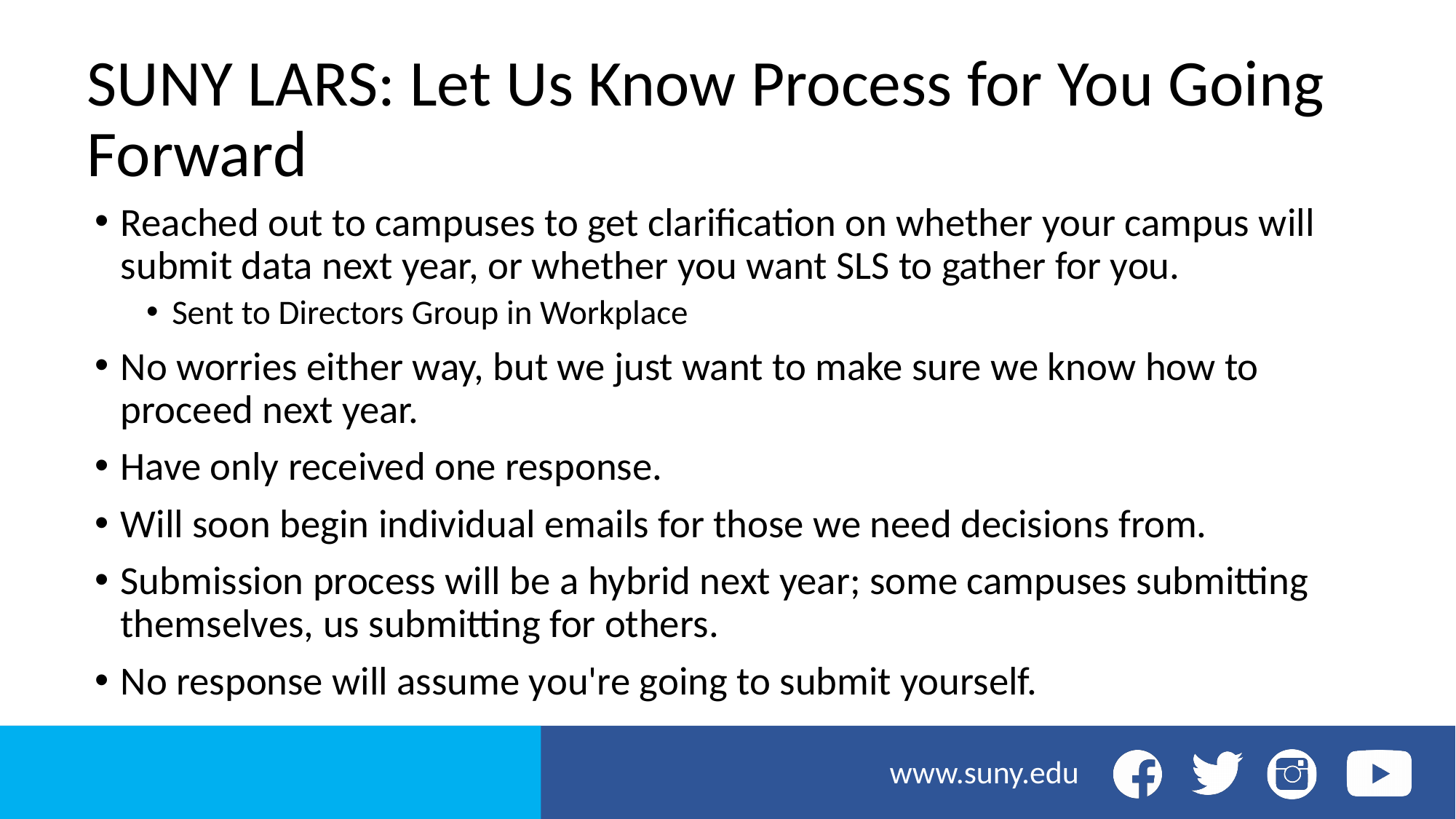

# SUNY LARS: Let Us Know Process for You Going Forward
Reached out to campuses to get clarification on whether your campus will submit data next year, or whether you want SLS to gather for you.
Sent to Directors Group in Workplace
No worries either way, but we just want to make sure we know how to proceed next year.
Have only received one response.
Will soon begin individual emails for those we need decisions from.
Submission process will be a hybrid next year; some campuses submitting themselves, us submitting for others.
No response will assume you're going to submit yourself.